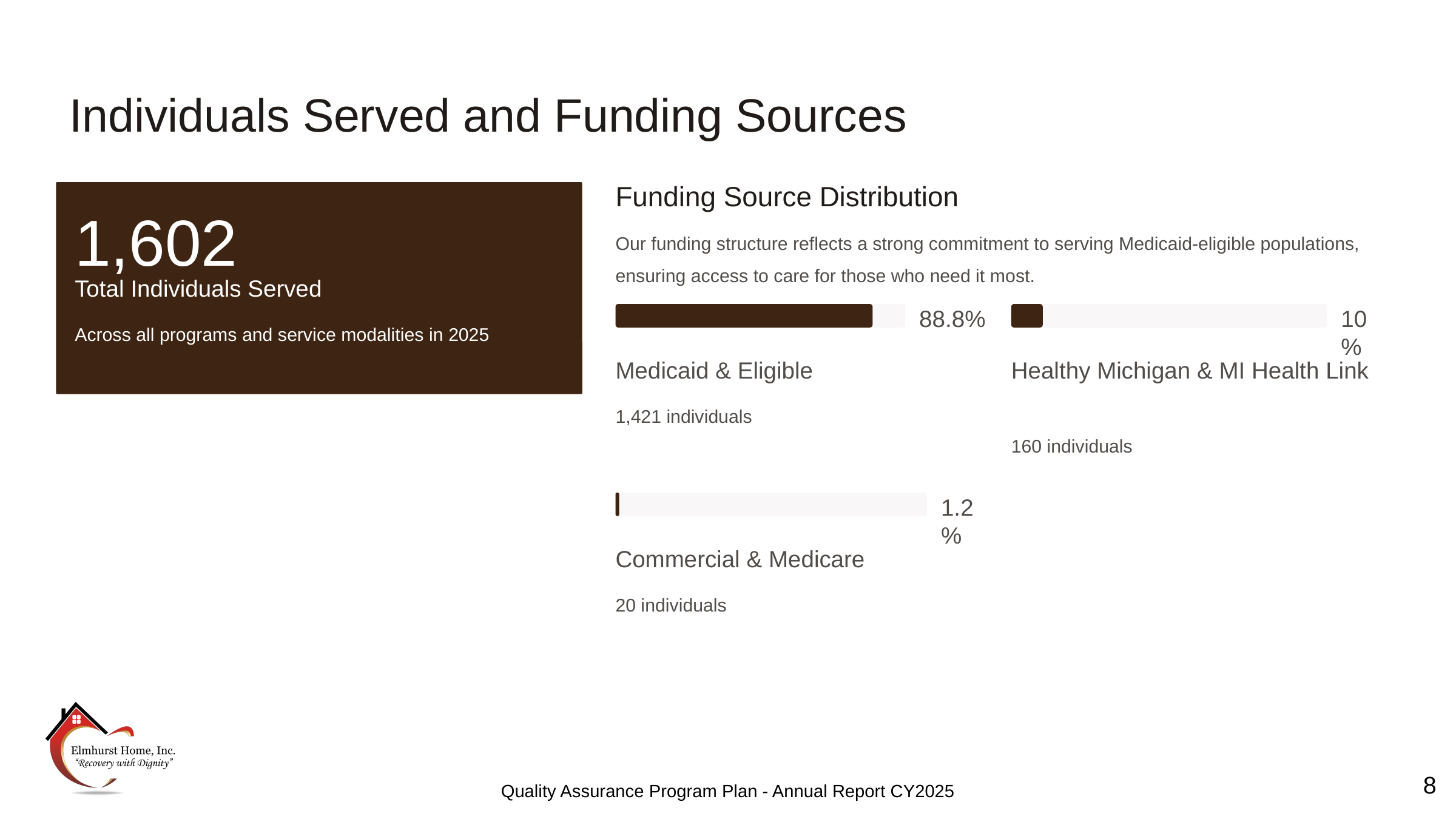

Individuals Served and Funding Sources
Funding Source Distribution
1,602

Our funding structure reflects a strong commitment to serving Medicaid-eligible populations, ensuring access to care for those who need it most.
Total Individuals Served

88.8%

10%
Across all programs and service modalities in 2025
Medicaid & Eligible
Healthy Michigan & MI Health Link
1,421 individuals
160 individuals

1.2%
Commercial & Medicare
20 individuals
8